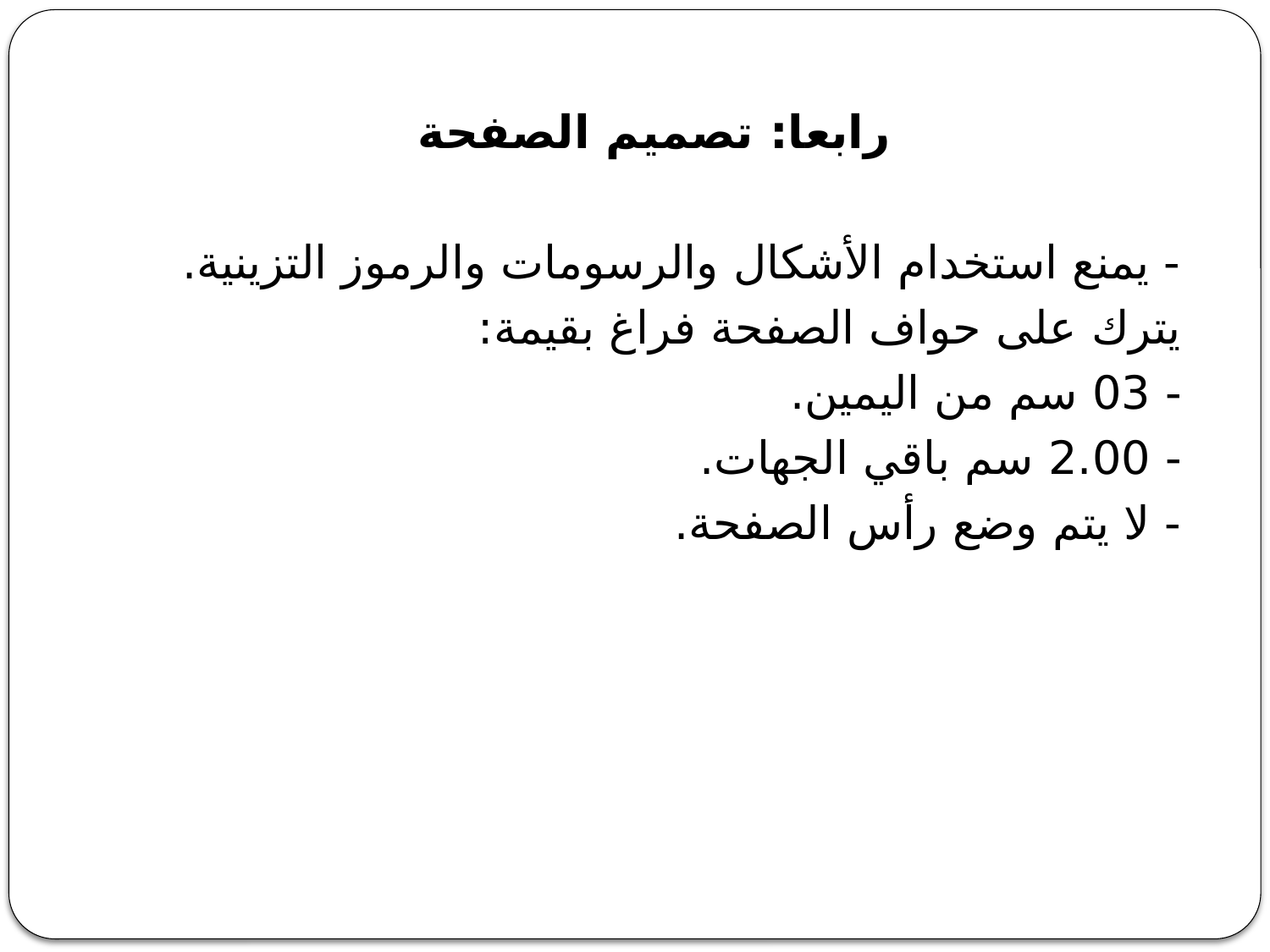

رابعا: تصميم الصفحة

- يمنع استخدام الأشكال والرسومات والرموز التزينية.
يترك على حواف الصفحة فراغ بقيمة:
- 03 سم من اليمين.
- 2.00 سم باقي الجهات.
- لا يتم وضع رأس الصفحة.